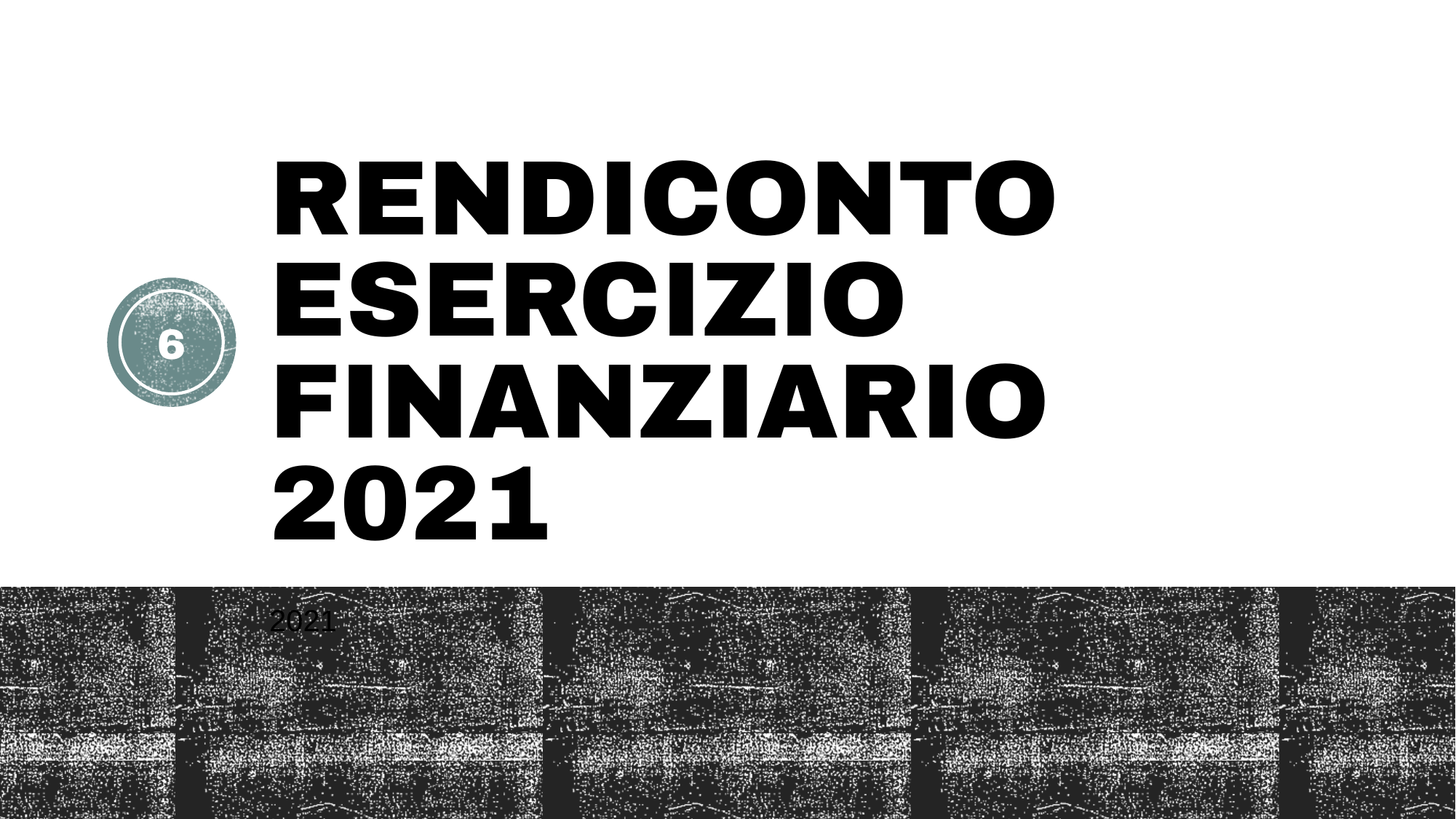

# RENDICONTO ESERCIZIO FINANZIARIO 2021
6
2021